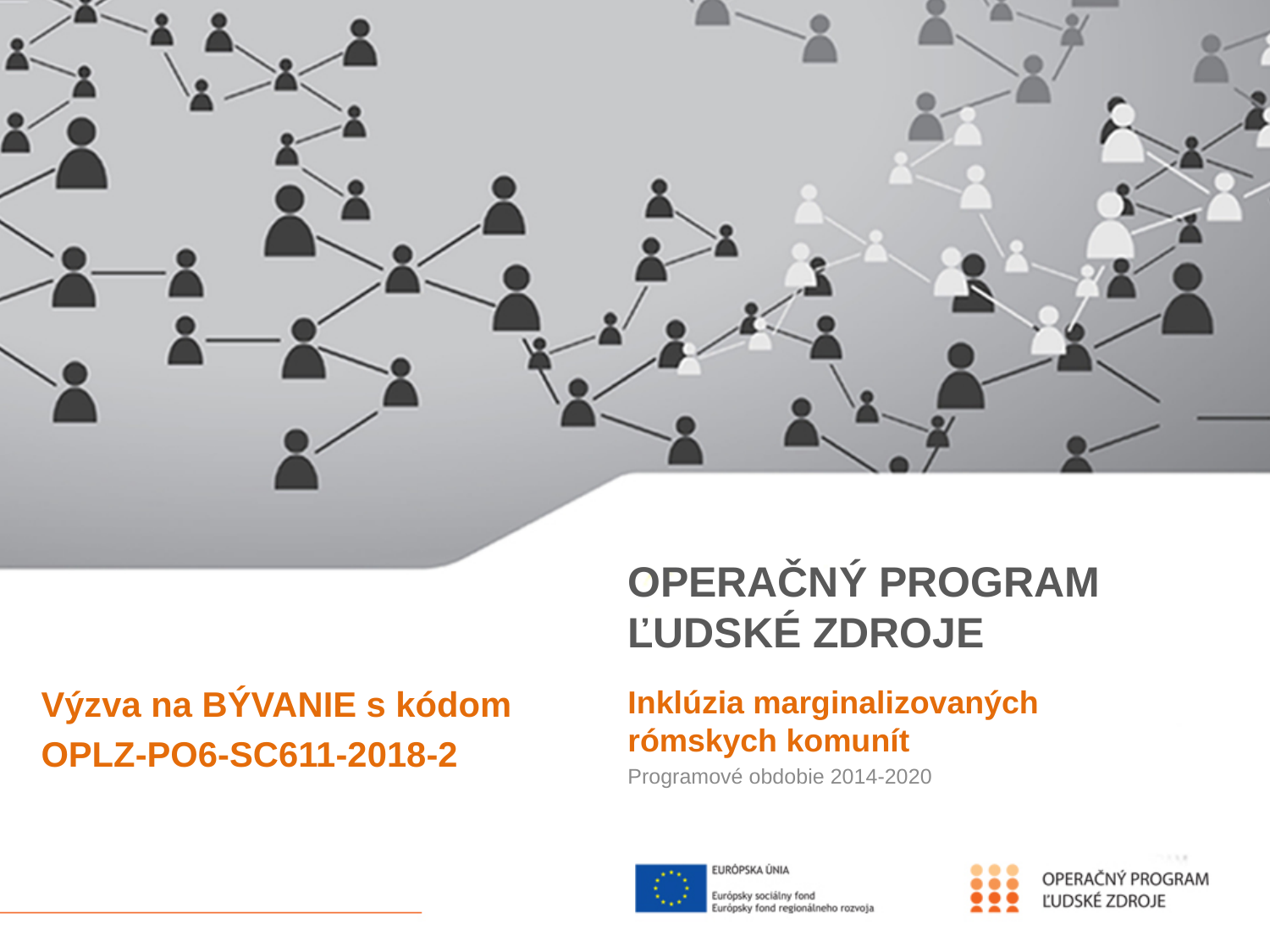

# OPERAČNÝ PROGRAM ĽUDSKÉ ZDROJE
Výzva na BÝVANIE s kódom
OPLZ-PO6-SC611-2018-2
Inklúzia marginalizovaných rómskych komunít
Programové obdobie 2014-2020